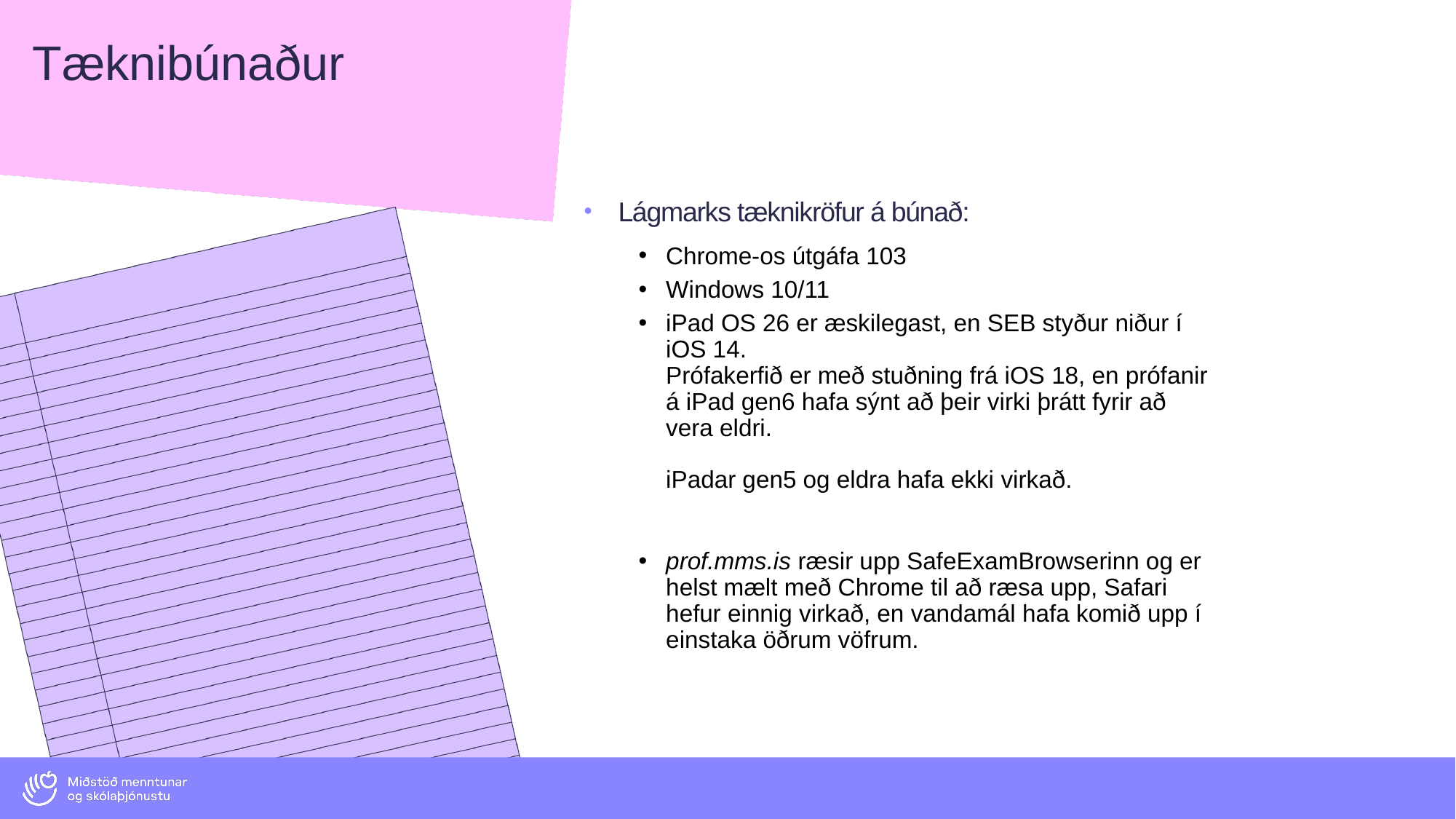

# Tæknibúnaður
Lágmarks tæknikröfur á búnað:
Chrome-os útgáfa 103
Windows 10/11
iPad OS 26 er æskilegast, en SEB styður niður í iOS 14.
Prófakerfið er með stuðning frá iOS 18, en prófanir á iPad gen6 hafa sýnt að þeir virki þrátt fyrir að vera eldri.
iPadar gen5 og eldra hafa ekki virkað.

prof.mms.is ræsir upp SafeExamBrowserinn og er helst mælt með Chrome til að ræsa upp, Safari hefur einnig virkað, en vandamál hafa komið upp í einstaka öðrum vöfrum.